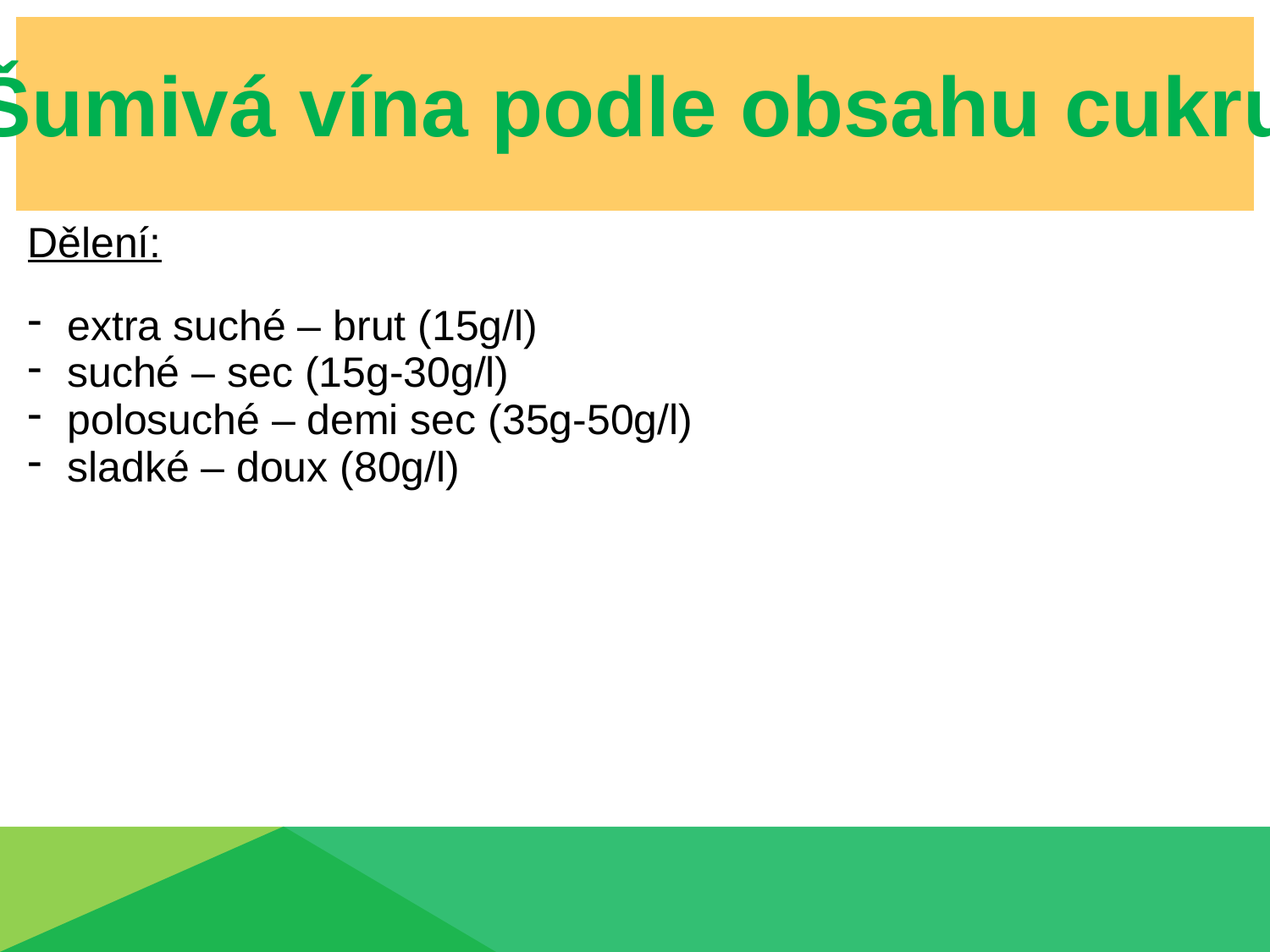

|  |
| --- |
| Dělení: extra suché – brut (15g/l) suché – sec (15g-30g/l) polosuché – demi sec (35g-50g/l) sladké – doux (80g/l) |
Šumivá vína podle obsahu cukru